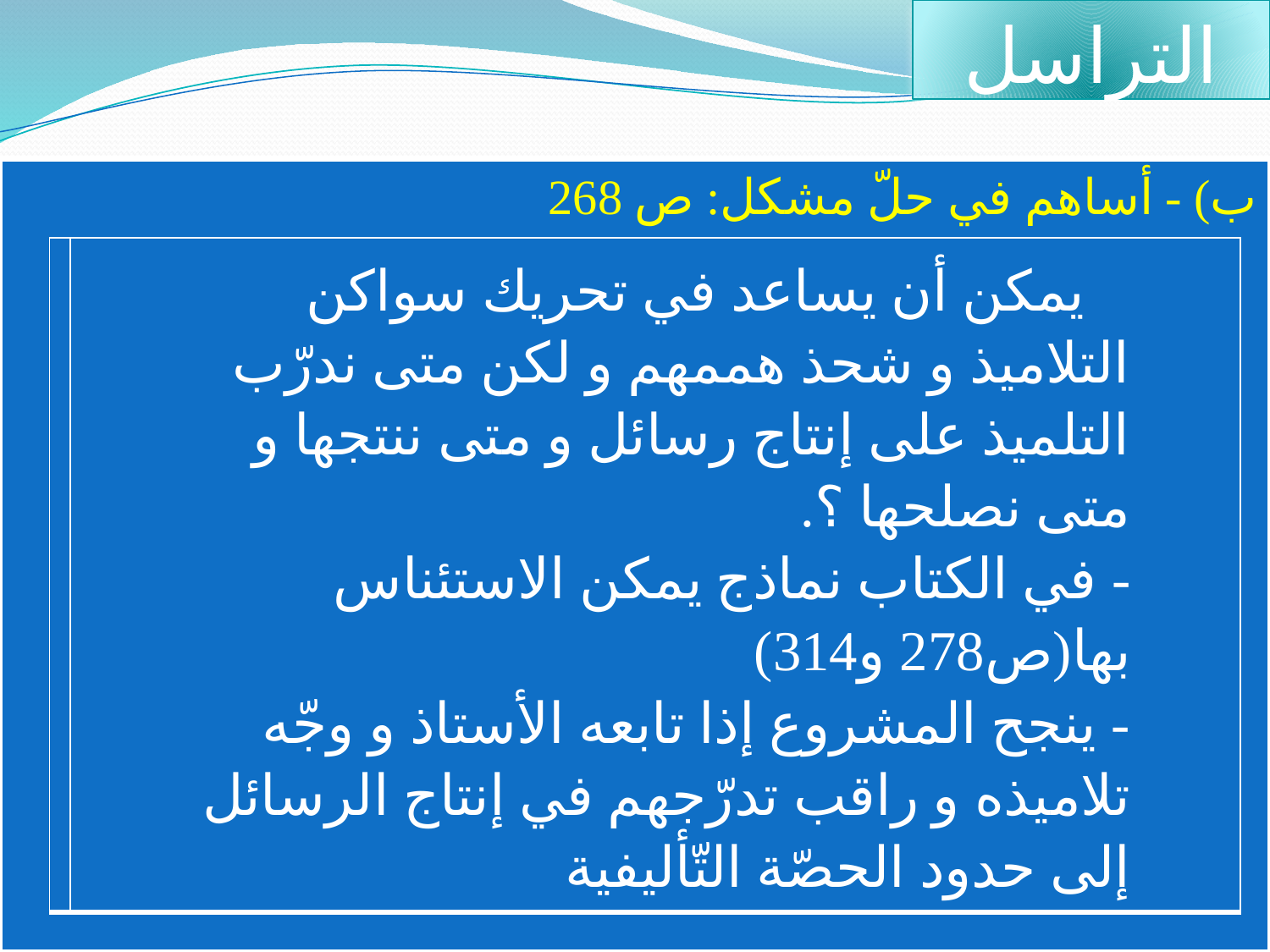

# التراسل
ب) - أساهم في حلّ مشكل: ص 268
|  | يمكن أن يساعد في تحريك سواكن التلاميذ و شحذ هممهم و لكن متى ندرّب التلميذ على إنتاج رسائل و متى ننتجها و متى نصلحها ؟. - في الكتاب نماذج يمكن الاستئناس بها(ص278 و314) - ينجح المشروع إذا تابعه الأستاذ و وجّه تلاميذه و راقب تدرّجهم في إنتاج الرسائل إلى حدود الحصّة التّأليفية |
| --- | --- |